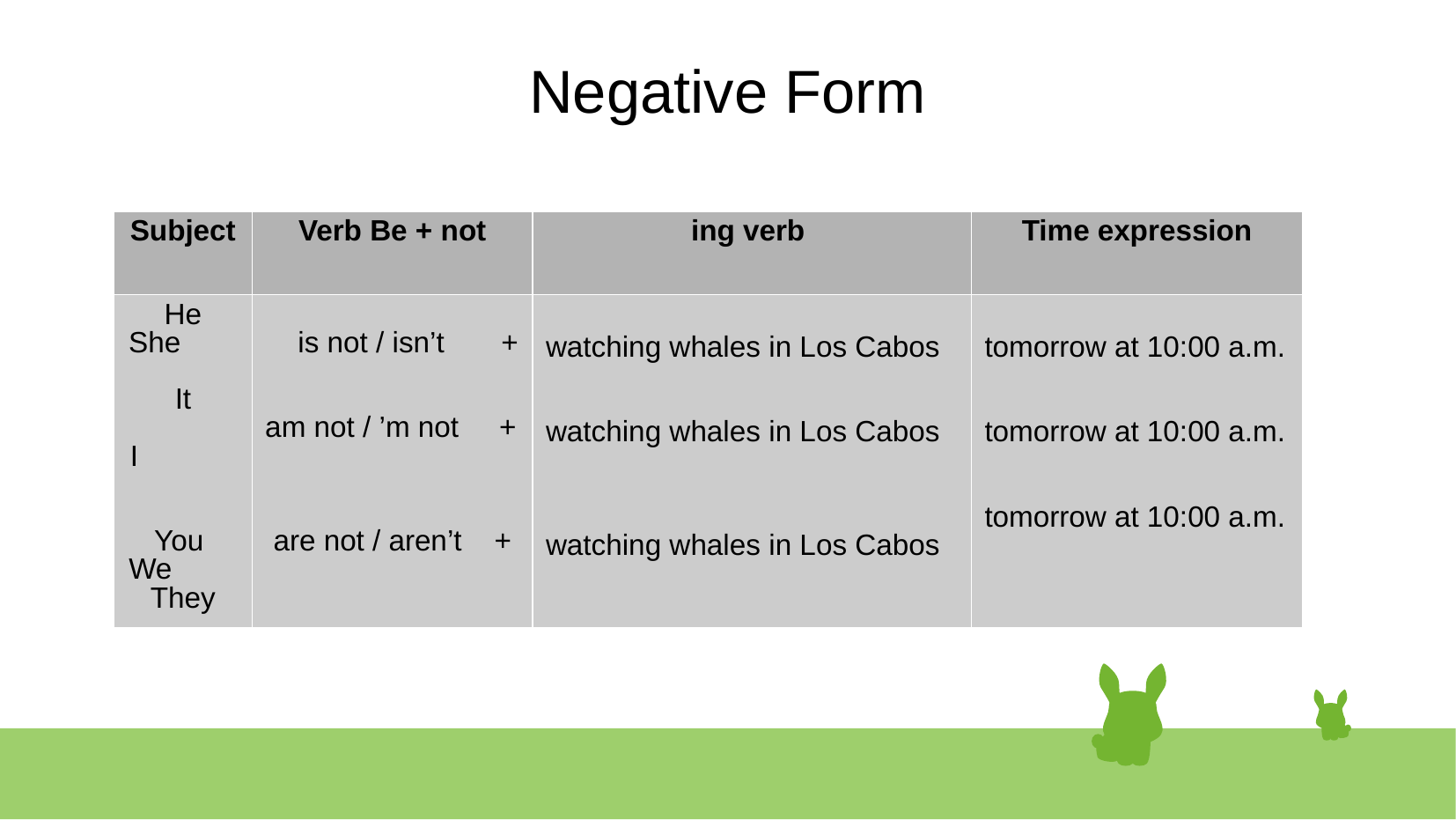

# Negative Form
| Subject | Verb Be + not | ing verb | Time expression |
| --- | --- | --- | --- |
| He She It I You We They | is not / isn’t + am not / ’m not + are not / aren’t + | watching whales in Los Cabos watching whales in Los Cabos watching whales in Los Cabos | tomorrow at 10:00 a.m. tomorrow at 10:00 a.m. tomorrow at 10:00 a.m. |